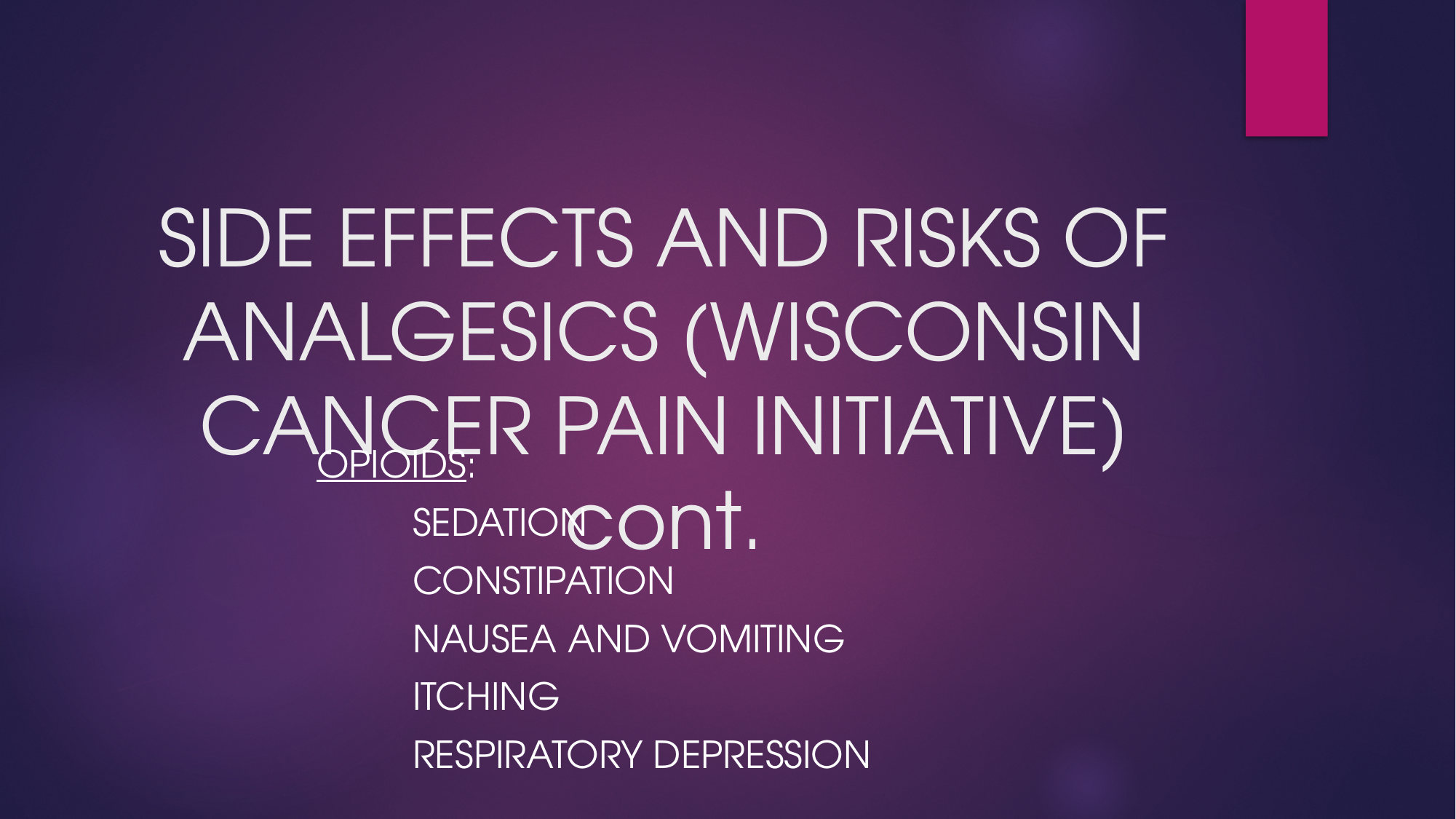

# SIDE EFFECTS AND RISKS OF ANALGESICS (WISCONSIN CANCER PAIN INITIATIVE) cont.
OPIOIDS:
		Sedation
		Constipation
		Nausea and vomiting
		Itching
		Respiratory depression